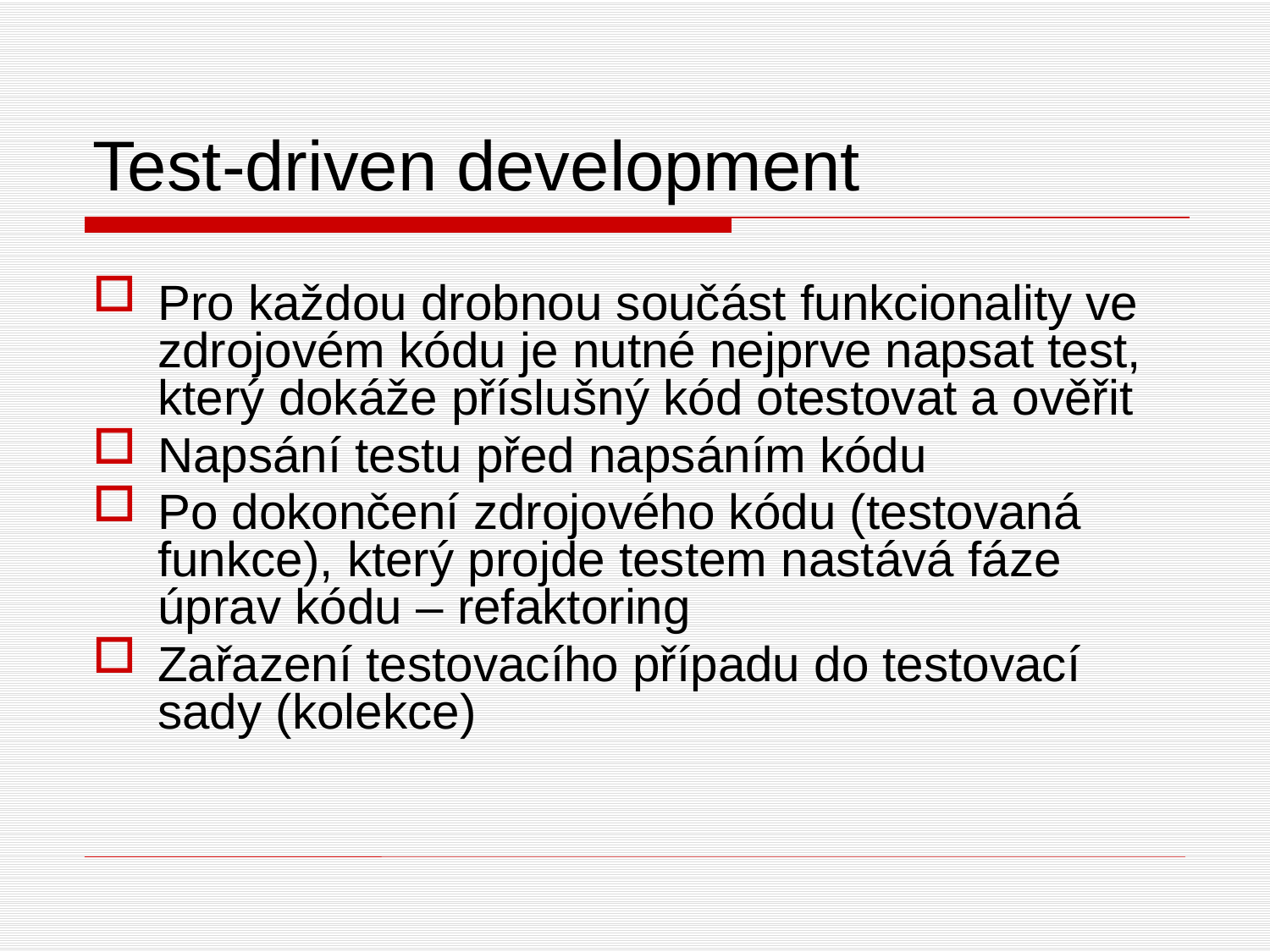

# Test-driven development
Pro každou drobnou součást funkcionality ve zdrojovém kódu je nutné nejprve napsat test, který dokáže příslušný kód otestovat a ověřit
Napsání testu před napsáním kódu
Po dokončení zdrojového kódu (testovaná funkce), který projde testem nastává fáze úprav kódu – refaktoring
Zařazení testovacího případu do testovací sady (kolekce)